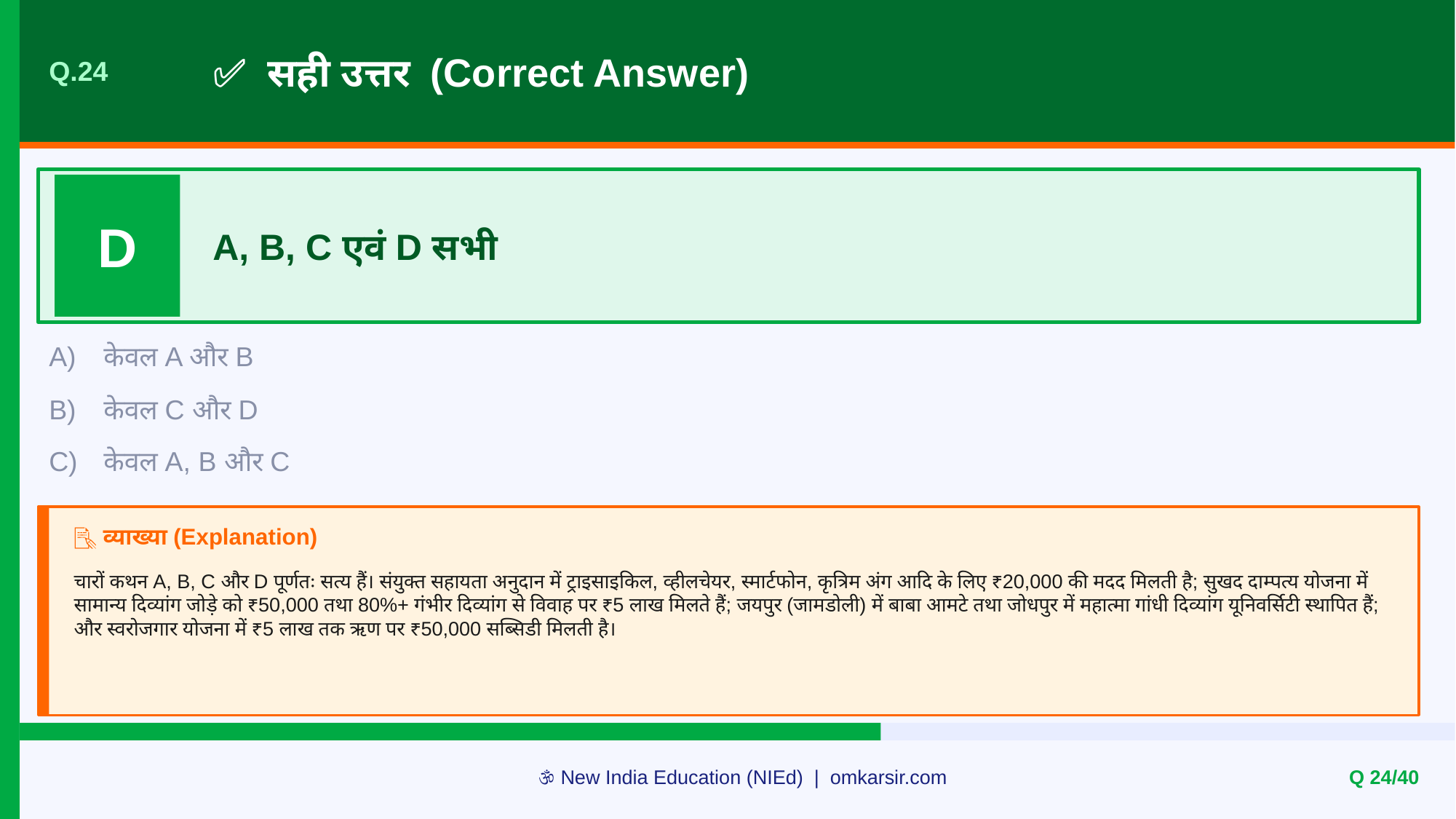

✅  सही उत्तर  (Correct Answer)
Q.24

D
A, B, C एवं D सभी
A)
केवल A और B
B)
केवल C और D
C)
केवल A, B और C

📝 व्याख्या (Explanation)
चारों कथन A, B, C और D पूर्णतः सत्य हैं। संयुक्त सहायता अनुदान में ट्राइसाइकिल, व्हीलचेयर, स्मार्टफोन, कृत्रिम अंग आदि के लिए ₹20,000 की मदद मिलती है; सुखद दाम्पत्य योजना में सामान्य दिव्यांग जोड़े को ₹50,000 तथा 80%+ गंभीर दिव्यांग से विवाह पर ₹5 लाख मिलते हैं; जयपुर (जामडोली) में बाबा आमटे तथा जोधपुर में महात्मा गांधी दिव्यांग यूनिवर्सिटी स्थापित हैं; और स्वरोजगार योजना में ₹5 लाख तक ऋण पर ₹50,000 सब्सिडी मिलती है।

🕉️ New India Education (NIEd)  |  omkarsir.com
Q 24/40